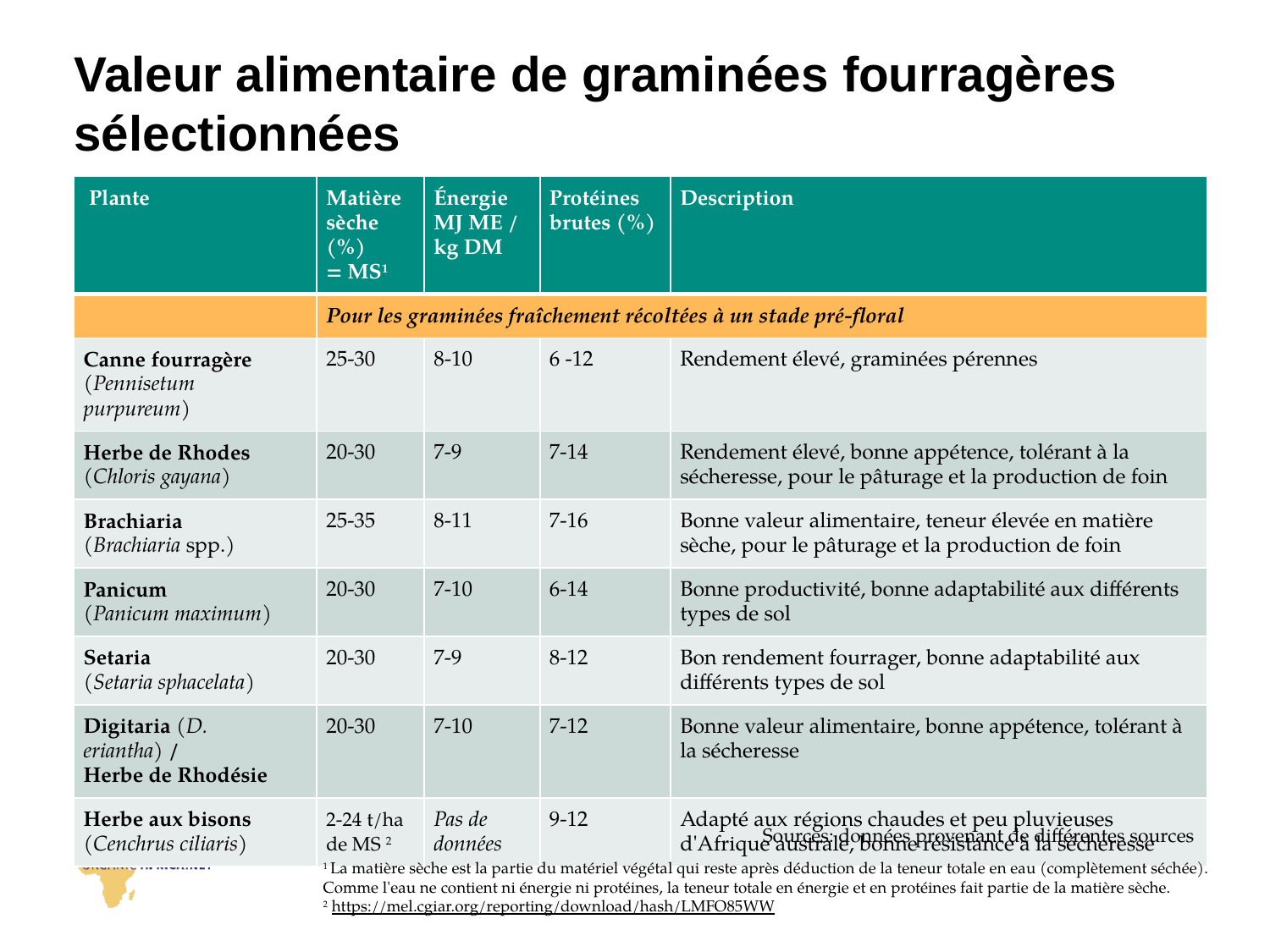

# Valeur alimentaire de graminées fourragères sélectionnées
| Plante | Matière sèche (%) = MS1 | Énergie MJ ME / kg DM | Protéines brutes (%) | Description |
| --- | --- | --- | --- | --- |
|  | Pour les graminées fraîchement récoltées à un stade pré-floral |  |  |  |
| Canne fourragère (Pennisetum purpureum) | 25-30 | 8-10 | 6 -12 | Rendement élevé, graminées pérennes |
| Herbe de Rhodes (Chloris gayana) | 20-30 | 7-9 | 7-14 | Rendement élevé, bonne appétence, tolérant à la sécheresse, pour le pâturage et la production de foin |
| Brachiaria (Brachiaria spp.) | 25-35 | 8-11 | 7-16 | Bonne valeur alimentaire, teneur élevée en matière sèche, pour le pâturage et la production de foin |
| Panicum (Panicum maximum) | 20-30 | 7-10 | 6-14 | Bonne productivité, bonne adaptabilité aux différents types de sol |
| Setaria (Setaria sphacelata) | 20-30 | 7-9 | 8-12 | Bon rendement fourrager, bonne adaptabilité aux différents types de sol |
| Digitaria (D. eriantha) / Herbe de Rhodésie | 20-30 | 7-10 | 7-12 | Bonne valeur alimentaire, bonne appétence, tolérant à la sécheresse |
| Herbe aux bisons (Cenchrus ciliaris) | 2-24 t/ha de MS 2 | Pas de données | 9-12 | Adapté aux régions chaudes et peu pluvieuses d'Afrique australe, bonne résistance à la sécheresse |
Sources: données provenant de différentes sources
1 La matière sèche est la partie du matériel végétal qui reste après déduction de la teneur totale en eau (complètement séchée). Comme l'eau ne contient ni énergie ni protéines, la teneur totale en énergie et en protéines fait partie de la matière sèche.
2 https://mel.cgiar.org/reporting/download/hash/LMFO85WW